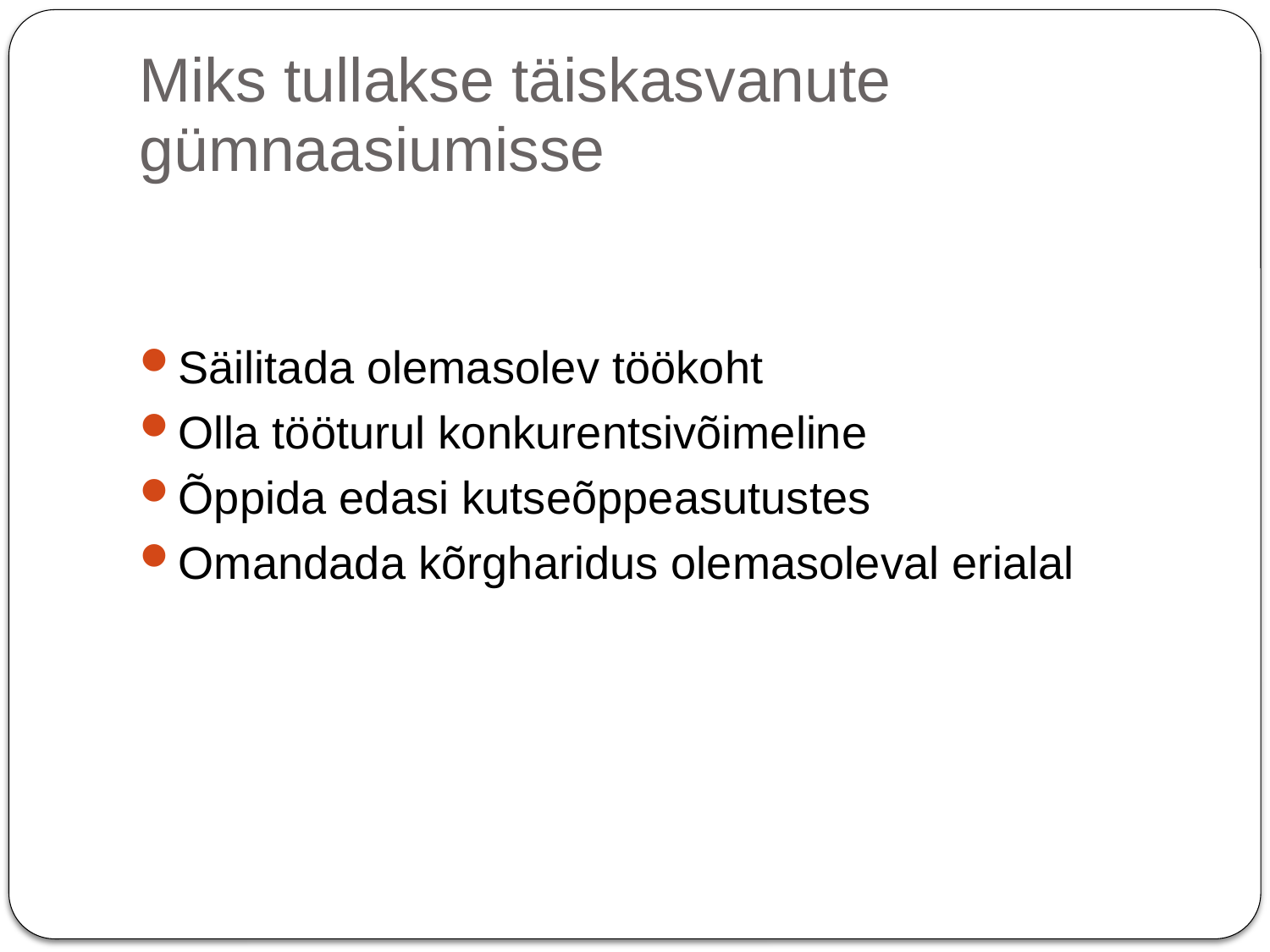

# Miks tullakse täiskasvanute gümnaasiumisse

Säilitada olemasolev töökoht
Olla tööturul konkurentsivõimeline
Õppida edasi kutseõppeasutustes
Omandada kõrgharidus olemasoleval erialal